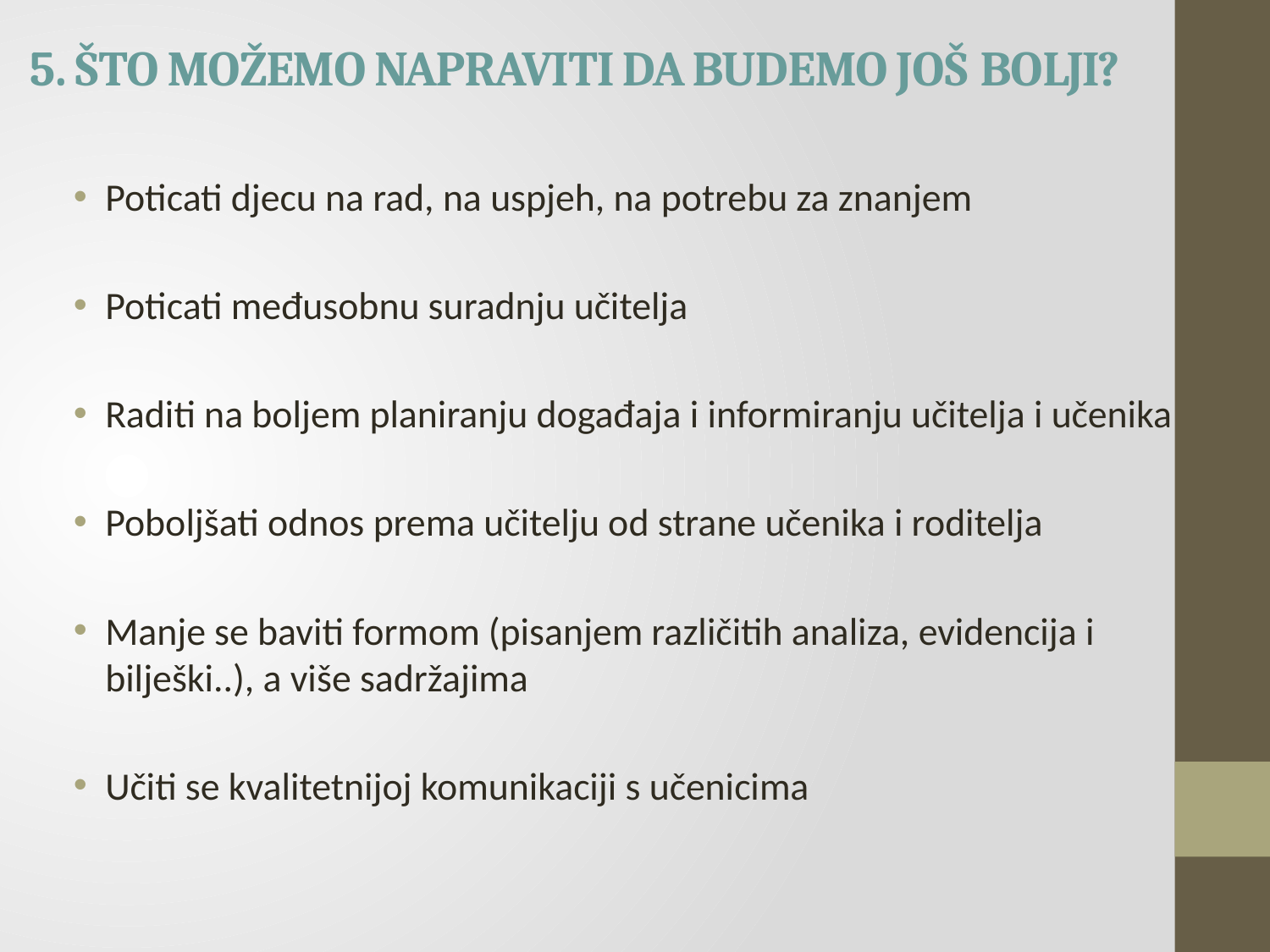

# 5. ŠTO MOŽEMO NAPRAVITI DA BUDEMO JOŠ BOLJI?
Poticati djecu na rad, na uspjeh, na potrebu za znanjem

Poticati međusobnu suradnju učitelja

Raditi na boljem planiranju događaja i informiranju učitelja i učenika

Poboljšati odnos prema učitelju od strane učenika i roditelja

Manje se baviti formom (pisanjem različitih analiza, evidencija i bilješki..), a više sadržajima

Učiti se kvalitetnijoj komunikaciji s učenicima